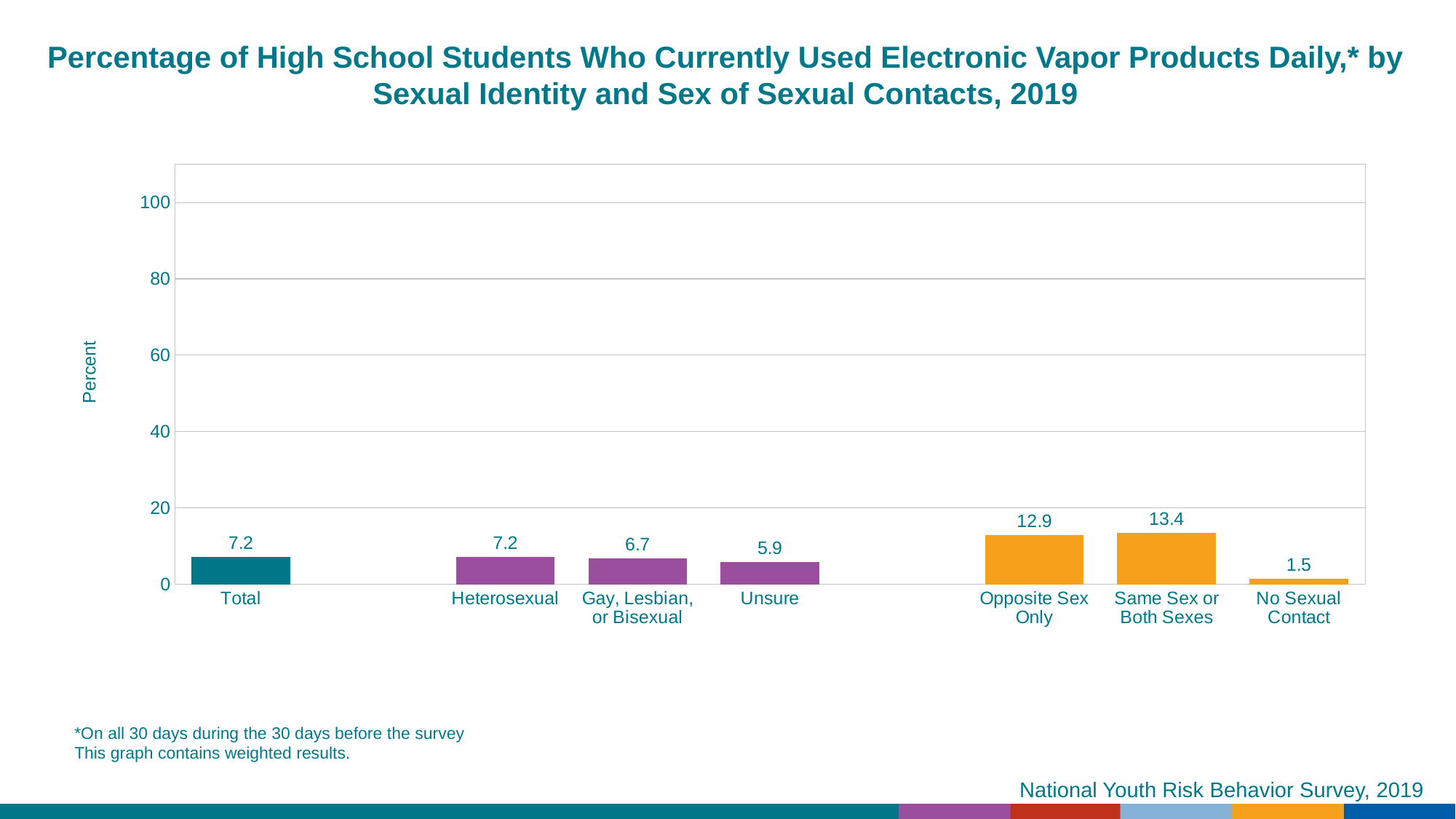

Percentage of High School Students Who Currently Used Electronic Vapor Products Daily,* by Sexual Identity and Sex of Sexual Contacts, 2019

### Chart

| Category | Series 1 |
|---|---|
| Total | 7.2 |
|  | None |
| Heterosexual | 7.2 |
| Gay, Lesbian, or Bisexual | 6.7 |
| Unsure | 5.9 |
|  | None |
| Opposite Sex Only | 12.9 |
| Same Sex or Both Sexes | 13.4 |
| No Sexual Contact | 1.5 |
*On all 30 days during the 30 days before the survey
This graph contains weighted results.
National Youth Risk Behavior Survey, 2019